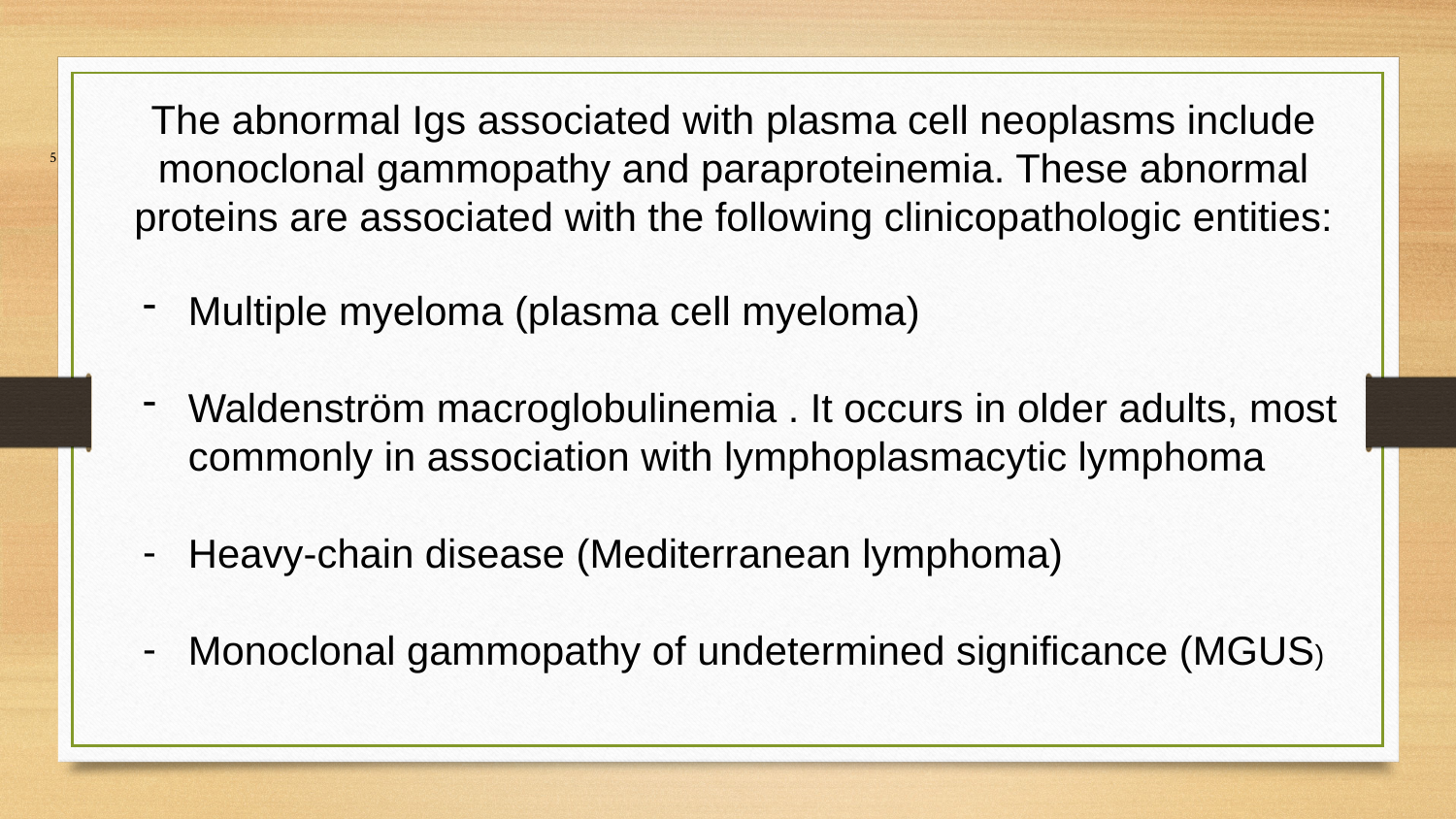

5
# The abnormal Igs associated with plasma cell neoplasms include monoclonal gammopathy and paraproteinemia. These abnormal proteins are associated with the following clinicopathologic entities:
Multiple myeloma (plasma cell myeloma)

Waldenström macroglobulinemia . It occurs in older adults, most commonly in association with lymphoplasmacytic lymphoma

Heavy-chain disease (Mediterranean lymphoma)

Monoclonal gammopathy of undetermined significance (MGUS)